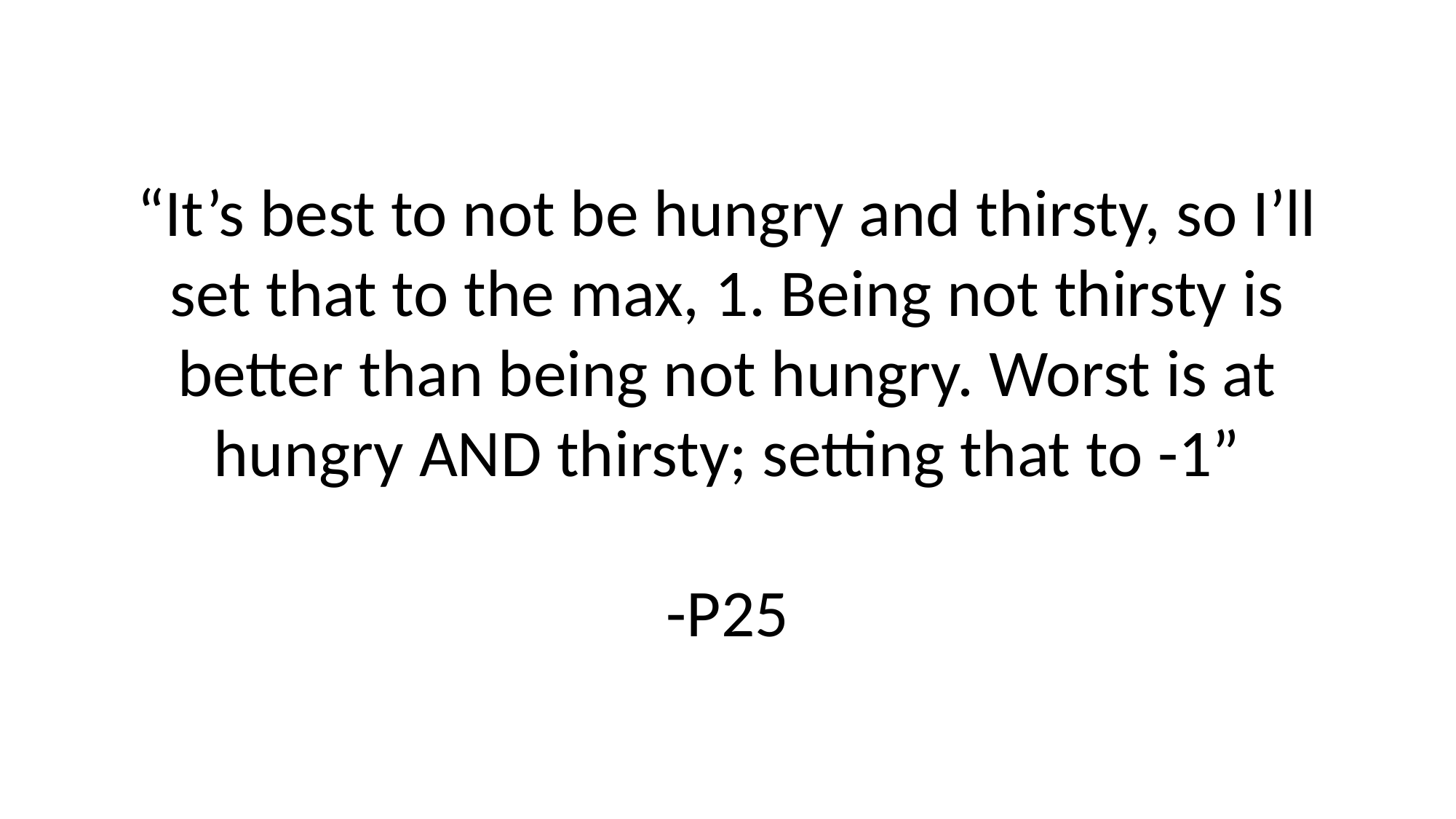

“It’s best to not be hungry and thirsty, so I’ll set that to the max, 1. Being not thirsty is better than being not hungry. Worst is at hungry AND thirsty; setting that to -1”

-P25